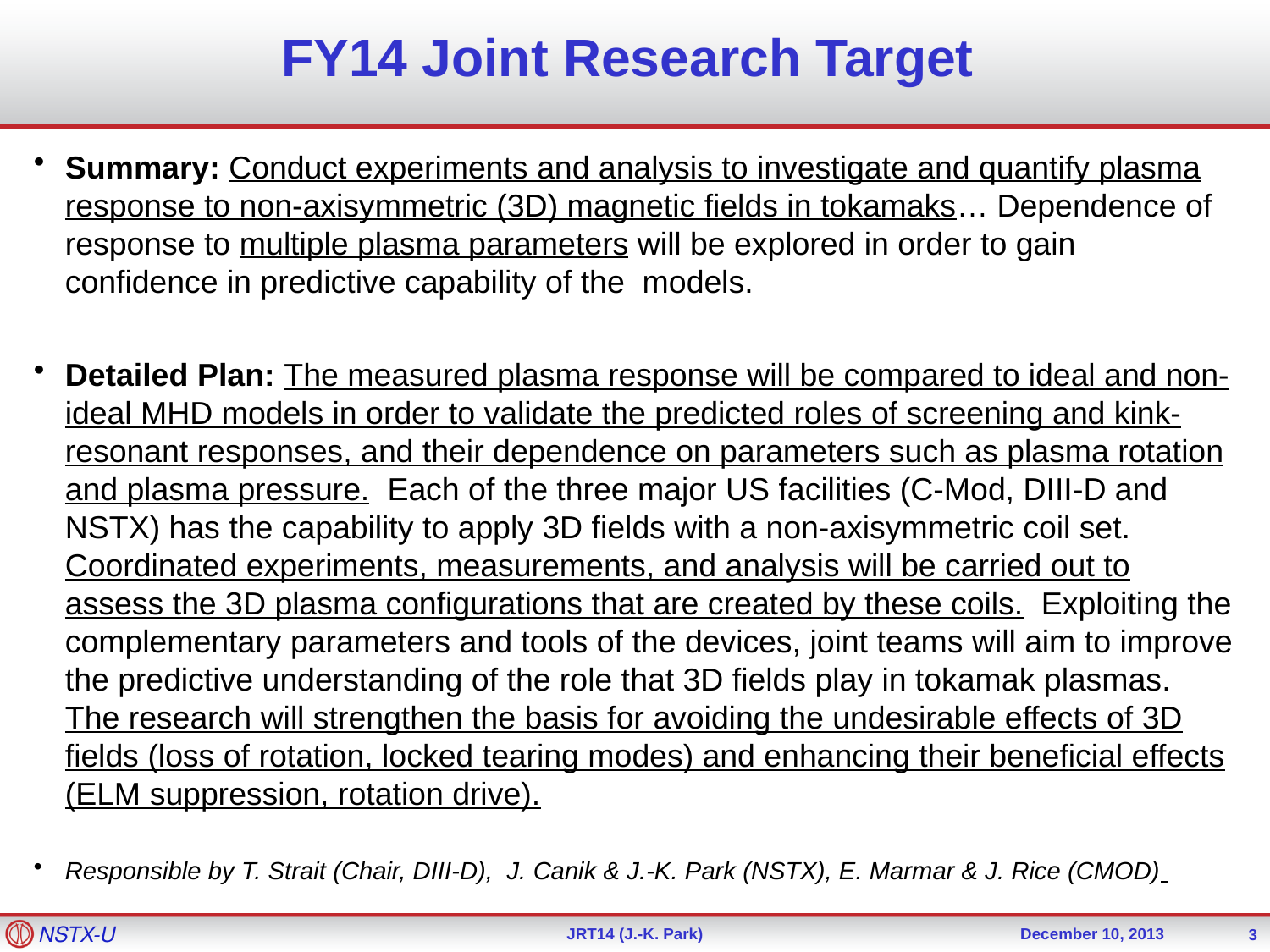

# FY14 Joint Research Target
Summary: Conduct experiments and analysis to investigate and quantify plasma response to non-axisymmetric (3D) magnetic fields in tokamaks… Dependence of response to multiple plasma parameters will be explored in order to gain confidence in predictive capability of the  models.

Detailed Plan: The measured plasma response will be compared to ideal and non-ideal MHD models in order to validate the predicted roles of screening and kink-resonant responses, and their dependence on parameters such as plasma rotation and plasma pressure.  Each of the three major US facilities (C-Mod, DIII-D and NSTX) has the capability to apply 3D fields with a non-axisymmetric coil set.  Coordinated experiments, measurements, and analysis will be carried out to assess the 3D plasma configurations that are created by these coils.  Exploiting the complementary parameters and tools of the devices, joint teams will aim to improve the predictive understanding of the role that 3D fields play in tokamak plasmas.  The research will strengthen the basis for avoiding the undesirable effects of 3D fields (loss of rotation, locked tearing modes) and enhancing their beneficial effects (ELM suppression, rotation drive).
Responsible by T. Strait (Chair, DIII-D),  J. Canik & J.-K. Park (NSTX), E. Marmar & J. Rice (CMOD)

3